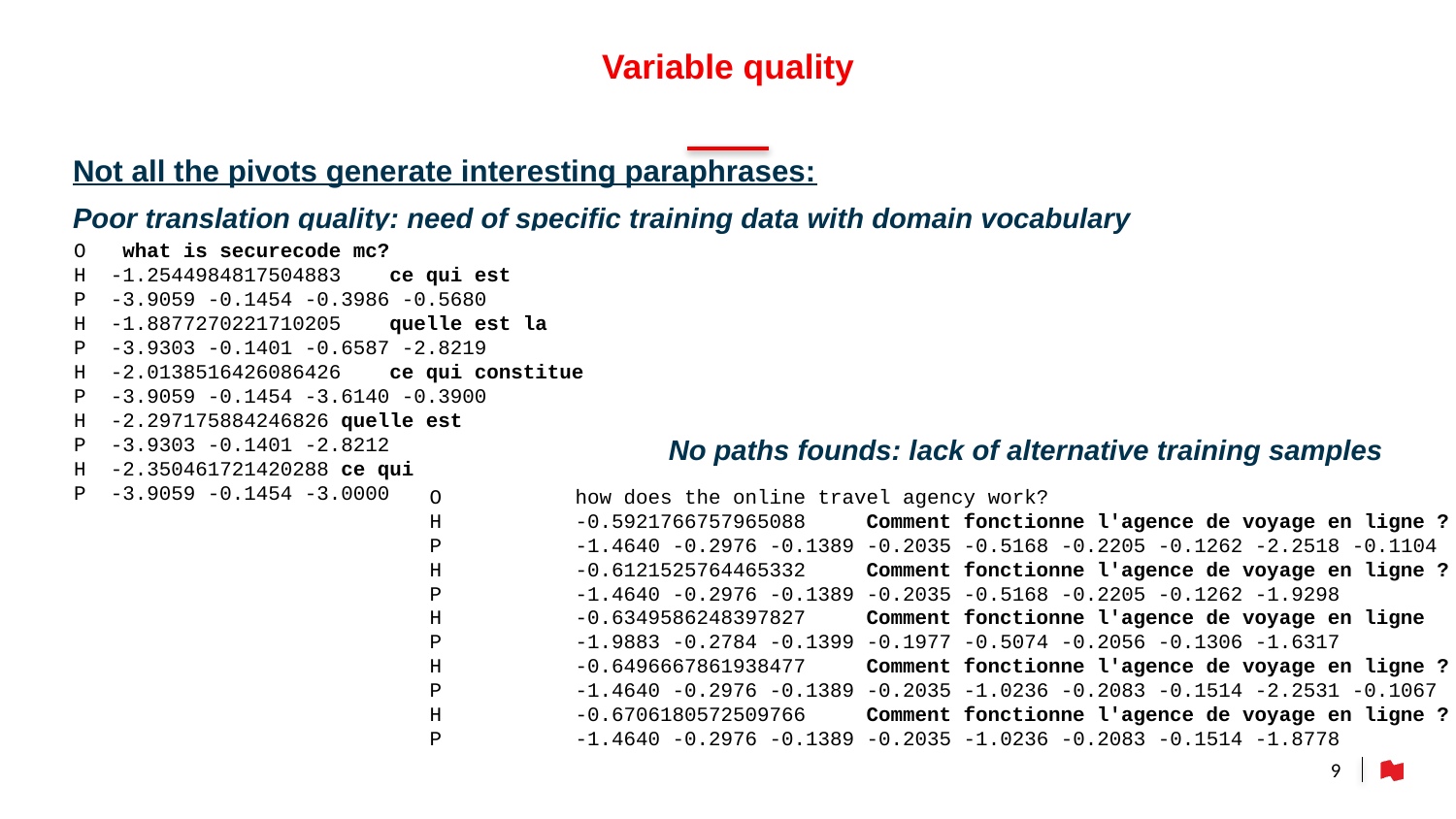

# Variable quality
Not all the pivots generate interesting paraphrases:
Poor translation quality: need of specific training data with domain vocabulary

No paths founds: lack of alternative training samples
O   what is securecode mc?
H  -1.2544984817504883    ce qui est
P  -3.9059 -0.1454 -0.3986 -0.5680
H  -1.8877270221710205    quelle est la
P  -3.9303 -0.1401 -0.6587 -2.8219
H  -2.0138516426086426    ce qui constitue
P  -3.9059 -0.1454 -3.6140 -0.3900
H  -2.297175884246826 quelle est
P  -3.9303 -0.1401 -2.8212
H  -2.350461721420288 ce qui
P  -3.9059 -0.1454 -3.0000
O	how does the online travel agency work?
H	-0.5921766757965088	Comment fonctionne l'agence de voyage en ligne ?
P	-1.4640 -0.2976 -0.1389 -0.2035 -0.5168 -0.2205 -0.1262 -2.2518 -0.1104
H	-0.6121525764465332	Comment fonctionne l'agence de voyage en ligne ?
P	-1.4640 -0.2976 -0.1389 -0.2035 -0.5168 -0.2205 -0.1262 -1.9298
H	-0.6349586248397827	Comment fonctionne l'agence de voyage en ligne
P	-1.9883 -0.2784 -0.1399 -0.1977 -0.5074 -0.2056 -0.1306 -1.6317
H	-0.6496667861938477	Comment fonctionne l'agence de voyage en ligne ? ?
P	-1.4640 -0.2976 -0.1389 -0.2035 -1.0236 -0.2083 -0.1514 -2.2531 -0.1067
H	-0.6706180572509766	Comment fonctionne l'agence de voyage en ligne ?
P	-1.4640 -0.2976 -0.1389 -0.2035 -1.0236 -0.2083 -0.1514 -1.8778

9